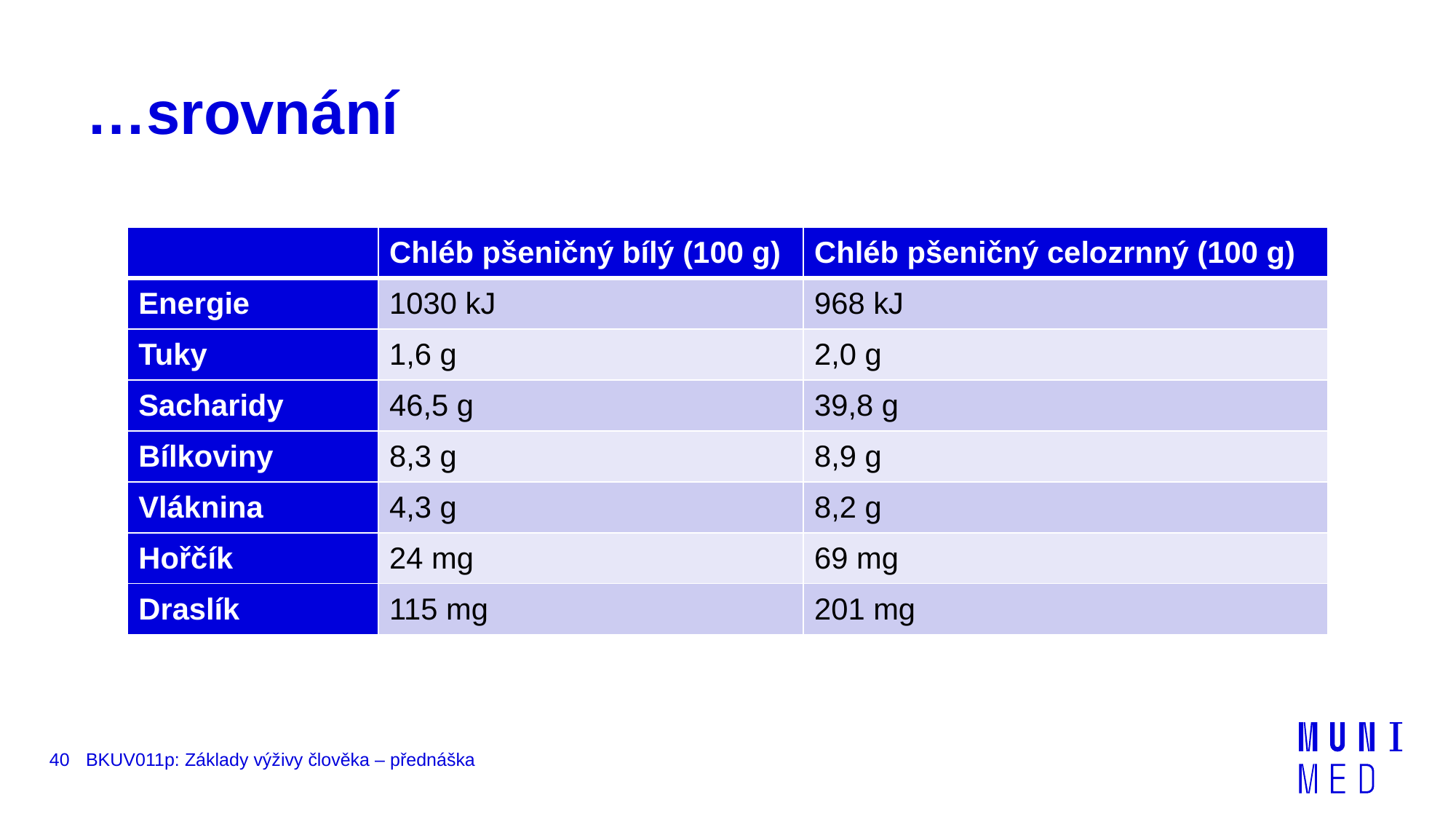

# …srovnání
|  | Chléb pšeničný bílý (100 g) | Chléb pšeničný celozrnný (100 g) |
| --- | --- | --- |
| Energie | 1030 kJ | 968 kJ |
| Tuky | 1,6 g | 2,0 g |
| Sacharidy | 46,5 g | 39,8 g |
| Bílkoviny | 8,3 g | 8,9 g |
| Vláknina | 4,3 g | 8,2 g |
| Hořčík | 24 mg | 69 mg |
| Draslík | 115 mg | 201 mg |
40
BKUV011p: Základy výživy člověka – přednáška